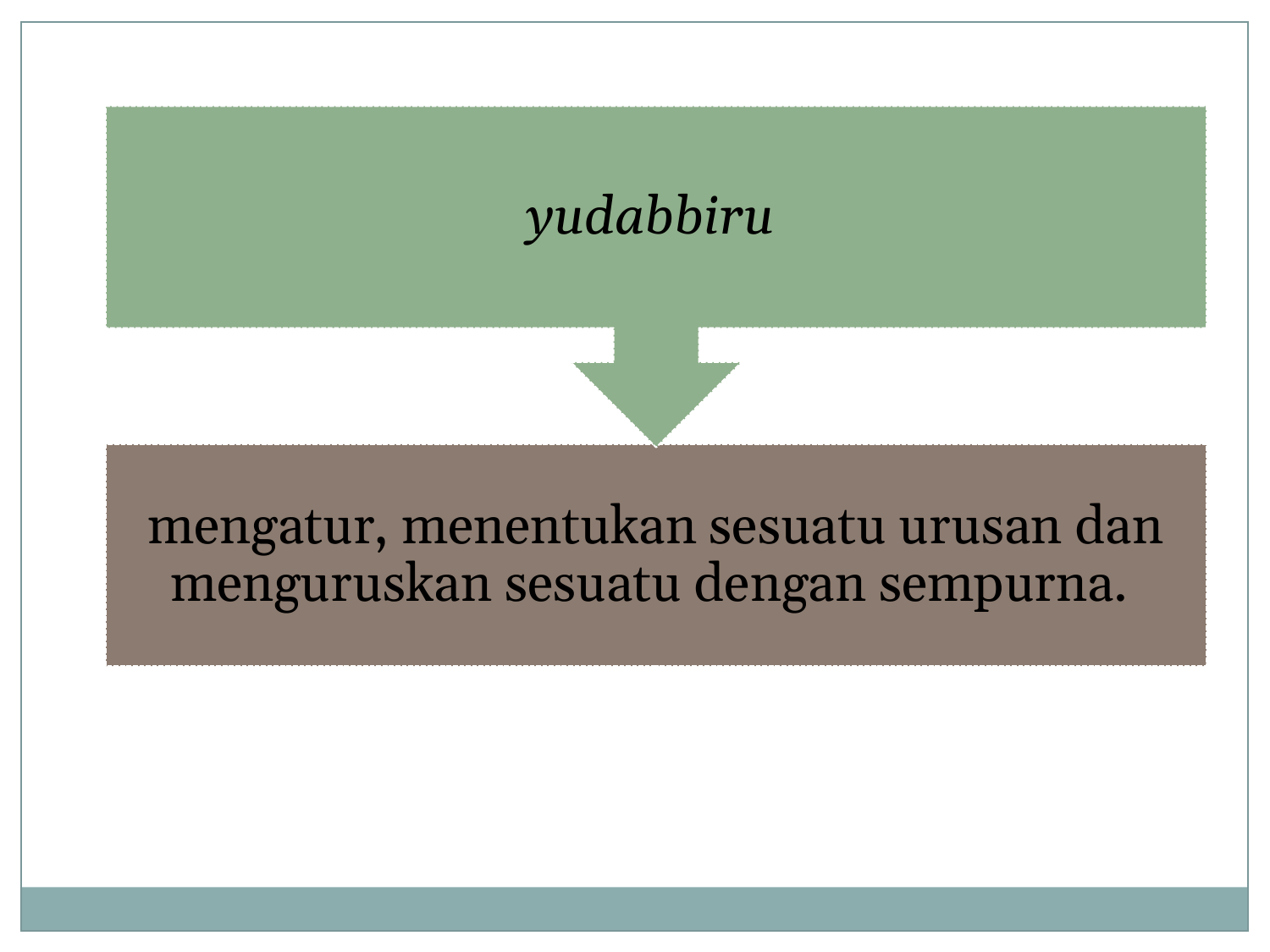

mengatur, menentukan sesuatu urusan dan menguruskan sesuatu dengan sempurna.
yudabbiru